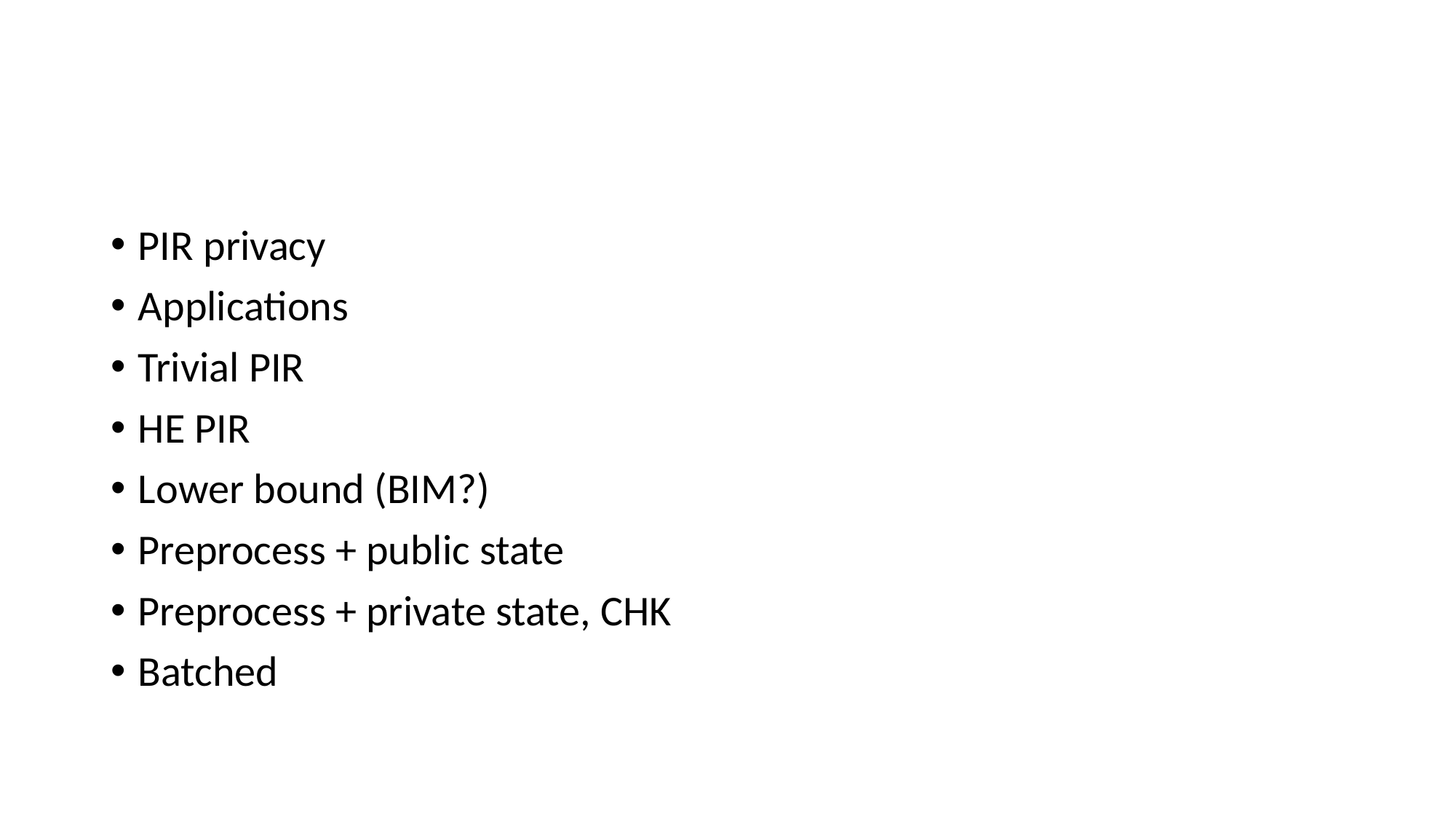

#
PIR privacy
Applications
Trivial PIR
HE PIR
Lower bound (BIM?)
Preprocess + public state
Preprocess + private state, CHK
Batched